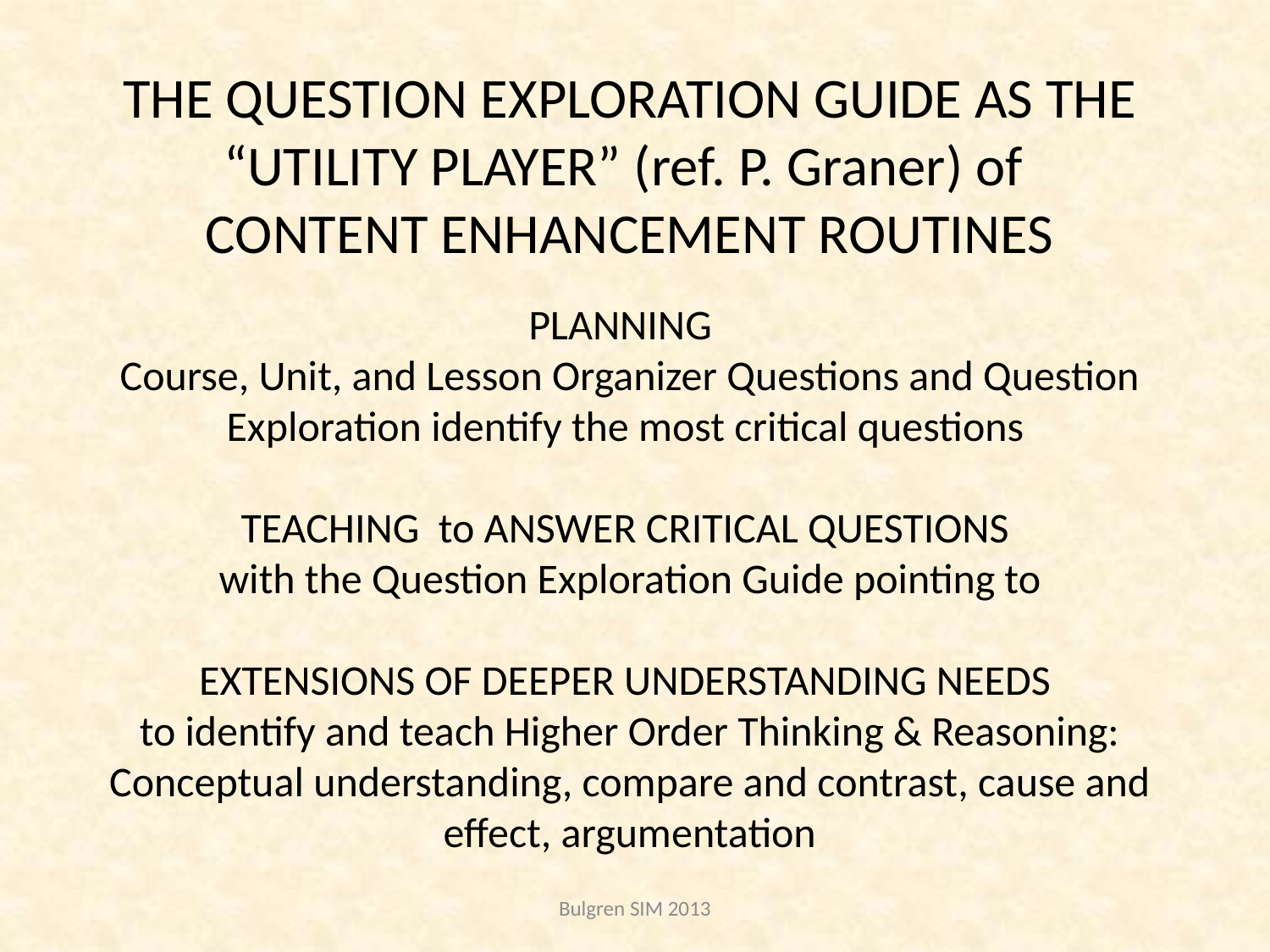

# THE QUESTION EXPLORATION GUIDE AS THE “UTILITY PLAYER” (ref. P. Graner) of CONTENT ENHANCEMENT ROUTINES
PLANNING
Course, Unit, and Lesson Organizer Questions and Question Exploration identify the most critical questions

TEACHING  to ANSWER CRITICAL QUESTIONS
with the Question Exploration Guide pointing to

EXTENSIONS OF DEEPER UNDERSTANDING NEEDS
to identify and teach Higher Order Thinking & Reasoning:
Conceptual understanding, compare and contrast, cause and effect, argumentation

Bulgren SIM 2013